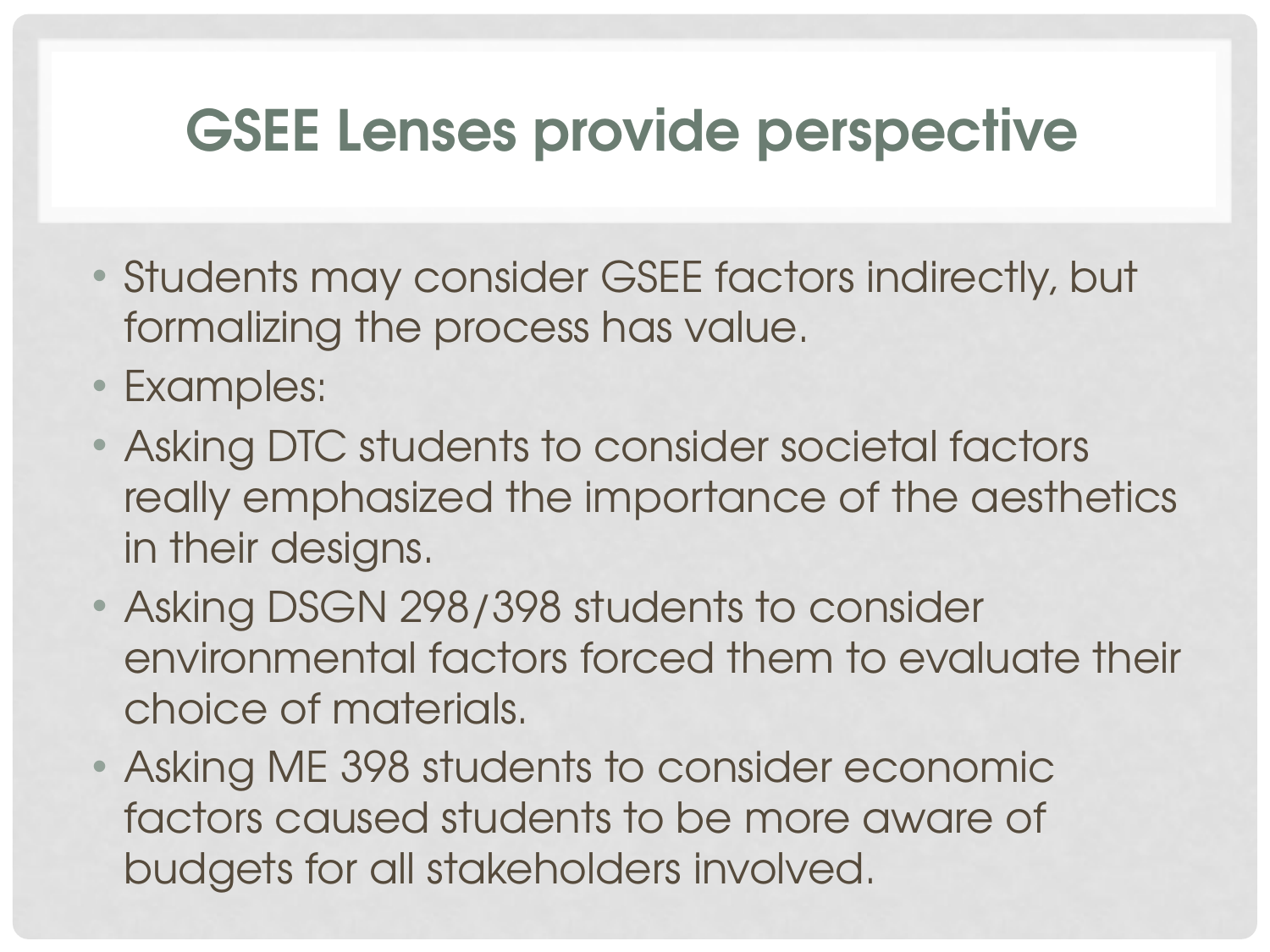

# GSEE Lenses provide perspective
Students may consider GSEE factors indirectly, but formalizing the process has value.
Examples:
Asking DTC students to consider societal factors really emphasized the importance of the aesthetics in their designs.
Asking DSGN 298/398 students to consider environmental factors forced them to evaluate their choice of materials.
Asking ME 398 students to consider economic factors caused students to be more aware of budgets for all stakeholders involved.